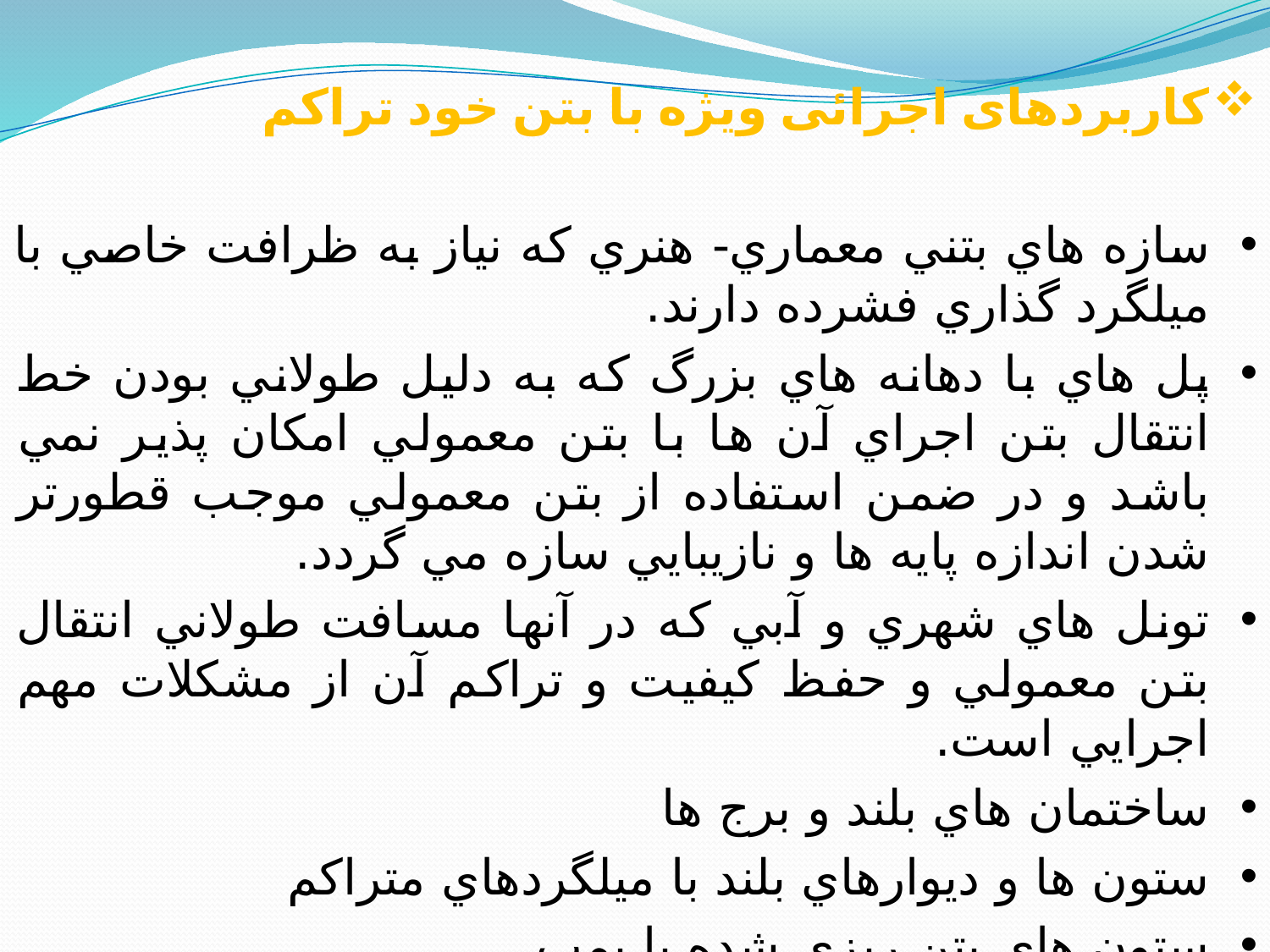

کاربردهای اجرائی ويژه با بتن خود تراکم

سازه هاي بتني معماري- هنري که نياز به ظرافت خاصي با ميلگرد گذاري فشرده دارند.
پل هاي با دهانه هاي بزرگ که به دليل طولاني بودن خط انتقال بتن اجراي آن ها با بتن معمولي امکان پذير نمي باشد و در ضمن استفاده از بتن معمولي موجب قطورتر شدن اندازه پايه ها و نازيبايي سازه مي گردد.
تونل هاي شهري و آبي که در آنها مسافت طولاني انتقال بتن معمولي و حفظ کيفيت و تراکم آن از مشکلات مهم اجرايي است.
ساختمان هاي بلند و برج ها
ستون ها و ديوارهاي بلند با ميلگردهاي متراکم
ستون هاي بتن ريزي شده با پمپ
بتن ريزي بلوک هاي بتني